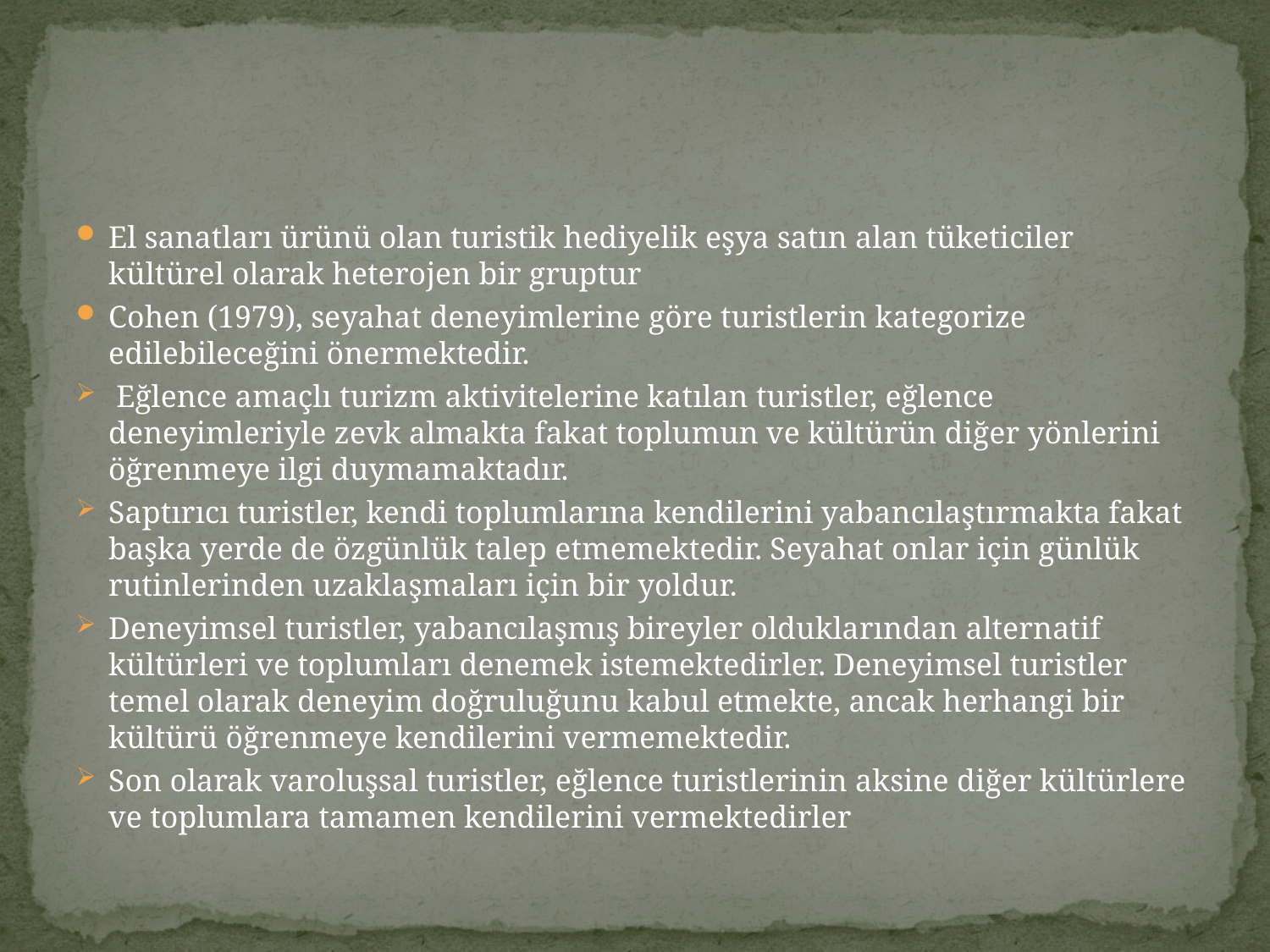

#
El sanatları ürünü olan turistik hediyelik eşya satın alan tüketiciler kültürel olarak heterojen bir gruptur
Cohen (1979), seyahat deneyimlerine göre turistlerin kategorize edilebileceğini önermektedir.
 Eğlence amaçlı turizm aktivitelerine katılan turistler, eğlence deneyimleriyle zevk almakta fakat toplumun ve kültürün diğer yönlerini öğrenmeye ilgi duymamaktadır.
Saptırıcı turistler, kendi toplumlarına kendilerini yabancılaştırmakta fakat başka yerde de özgünlük talep etmemektedir. Seyahat onlar için günlük rutinlerinden uzaklaşmaları için bir yoldur.
Deneyimsel turistler, yabancılaşmış bireyler olduklarından alternatif kültürleri ve toplumları denemek istemektedirler. Deneyimsel turistler temel olarak deneyim doğruluğunu kabul etmekte, ancak herhangi bir kültürü öğrenmeye kendilerini vermemektedir.
Son olarak varoluşsal turistler, eğlence turistlerinin aksine diğer kültürlere ve toplumlara tamamen kendilerini vermektedirler